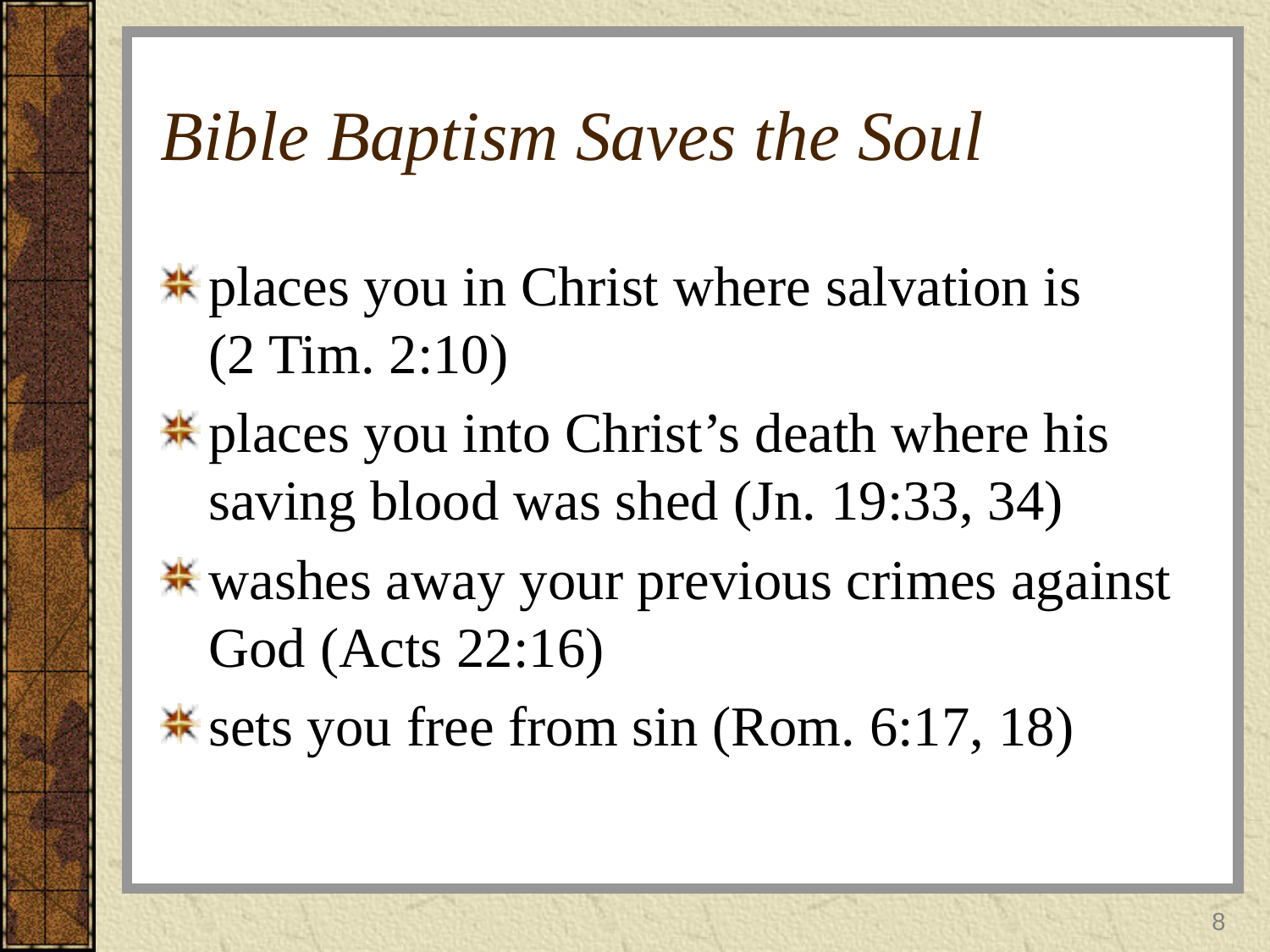

# Bible Baptism Saves the Soul
places you in Christ where salvation is
(2 Tim. 2:10)
places you into Christ’s death where his saving blood was shed (Jn. 19:33, 34)
washes away your previous crimes against God (Acts 22:16)
sets you free from sin (Rom. 6:17, 18)

8